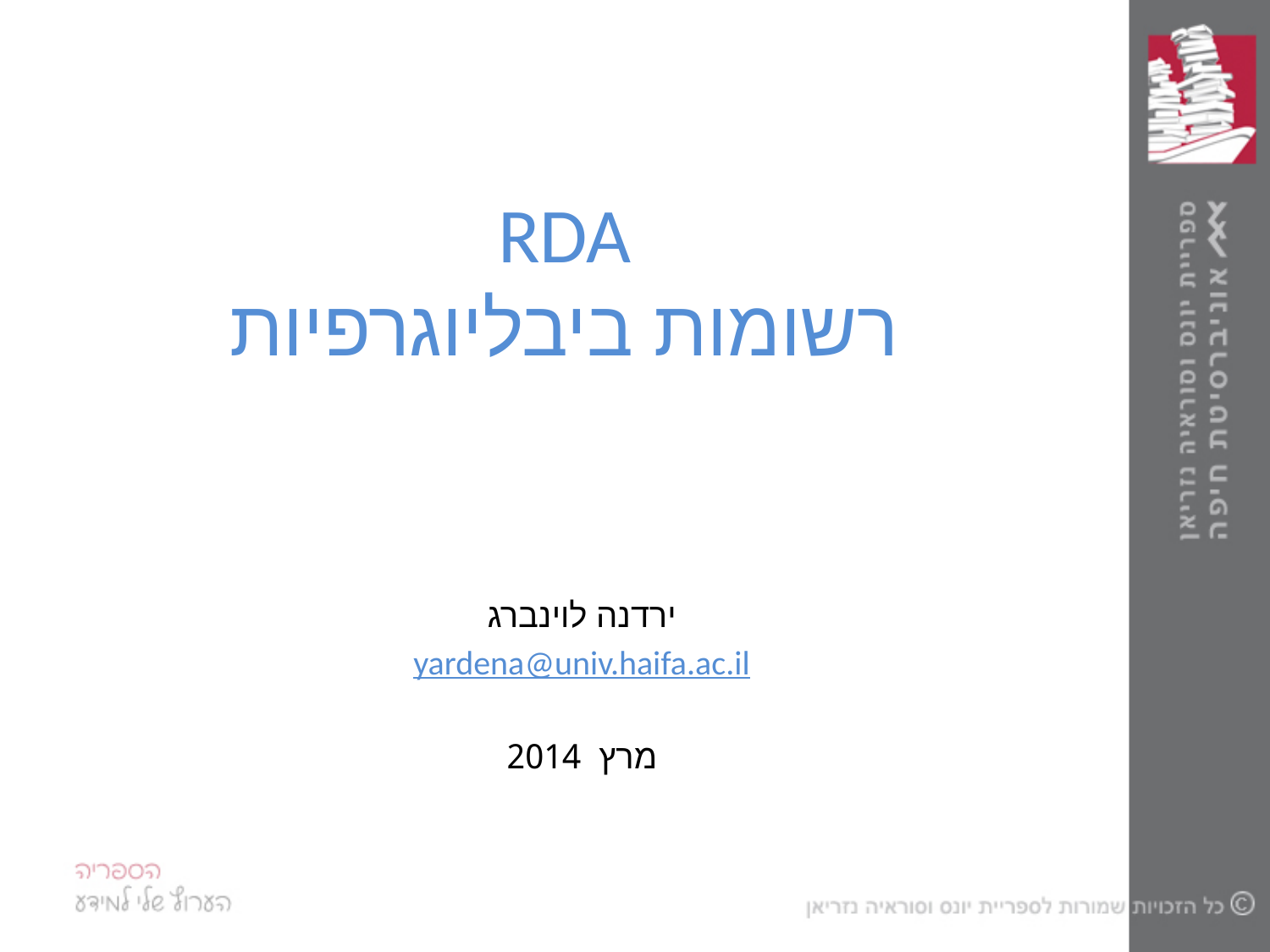

# RDA רשומות ביבליוגרפיות

ירדנה לוינברג
yardena@univ.haifa.ac.il

מרץ  2014